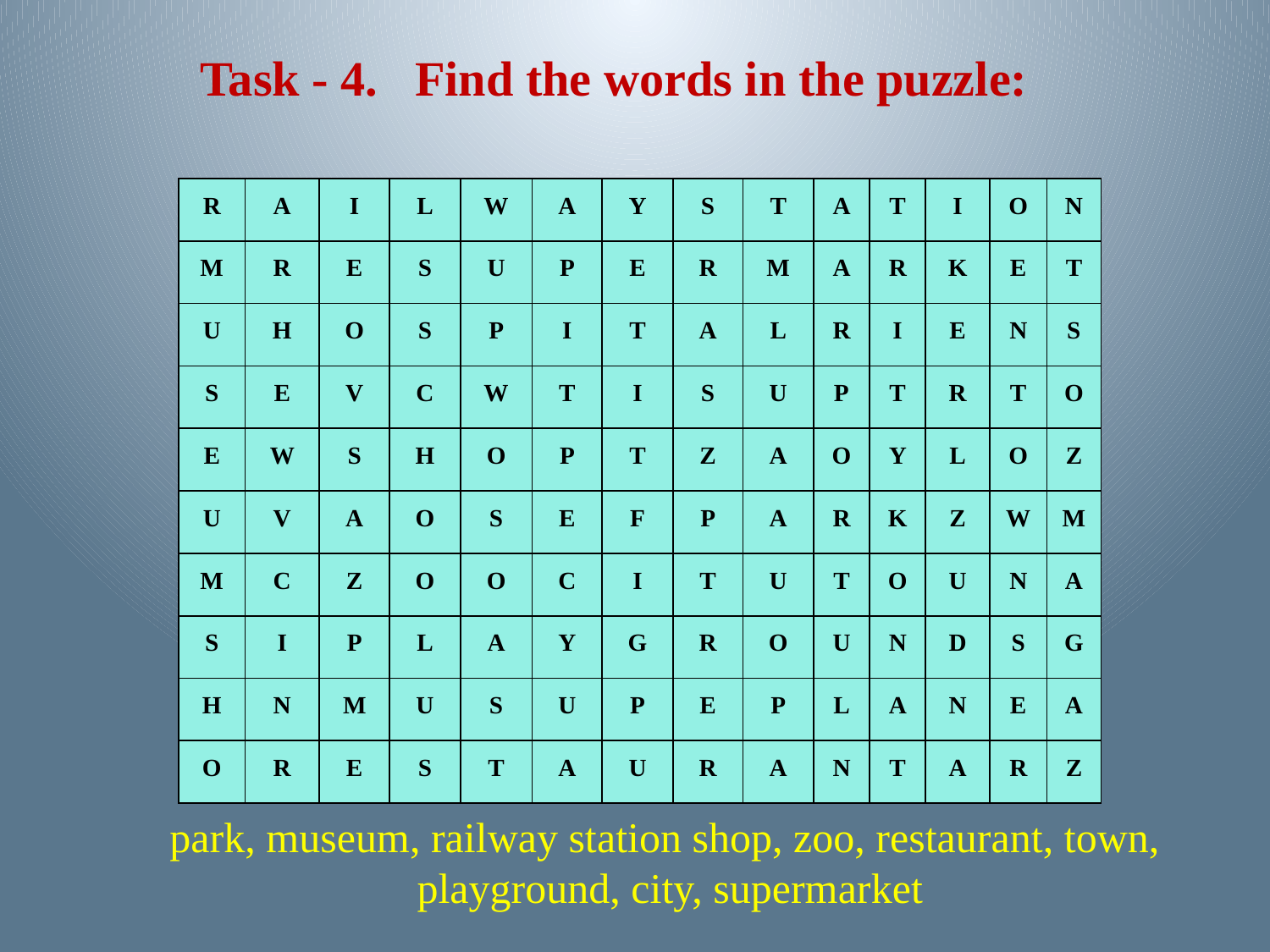

Task - 4.   Find the words in the puzzle:
| R | A | I | L | W | A | Y | S | T | A | T | I | O | N |
| --- | --- | --- | --- | --- | --- | --- | --- | --- | --- | --- | --- | --- | --- |
| M | R | E | S | U | P | E | R | M | A | R | K | E | T |
| U | H | O | S | P | I | T | A | L | R | I | E | N | S |
| S | E | V | C | W | T | I | S | U | P | T | R | T | O |
| E | W | S | H | O | P | T | Z | A | O | Y | L | O | Z |
| U | V | A | O | S | E | F | P | A | R | K | Z | W | M |
| M | C | Z | O | O | С | I | T | U | T | O | U | N | A |
| S | I | P | L | A | Y | G | R | O | U | N | D | S | G |
| H | N | M | U | S | U | P | E | P | L | A | N | E | A |
| O | R | E | S | T | A | U | R | A | N | T | A | R | Z |
park, museum, railway station shop, zoo, restaurant, town,
 playground, city, supermarket